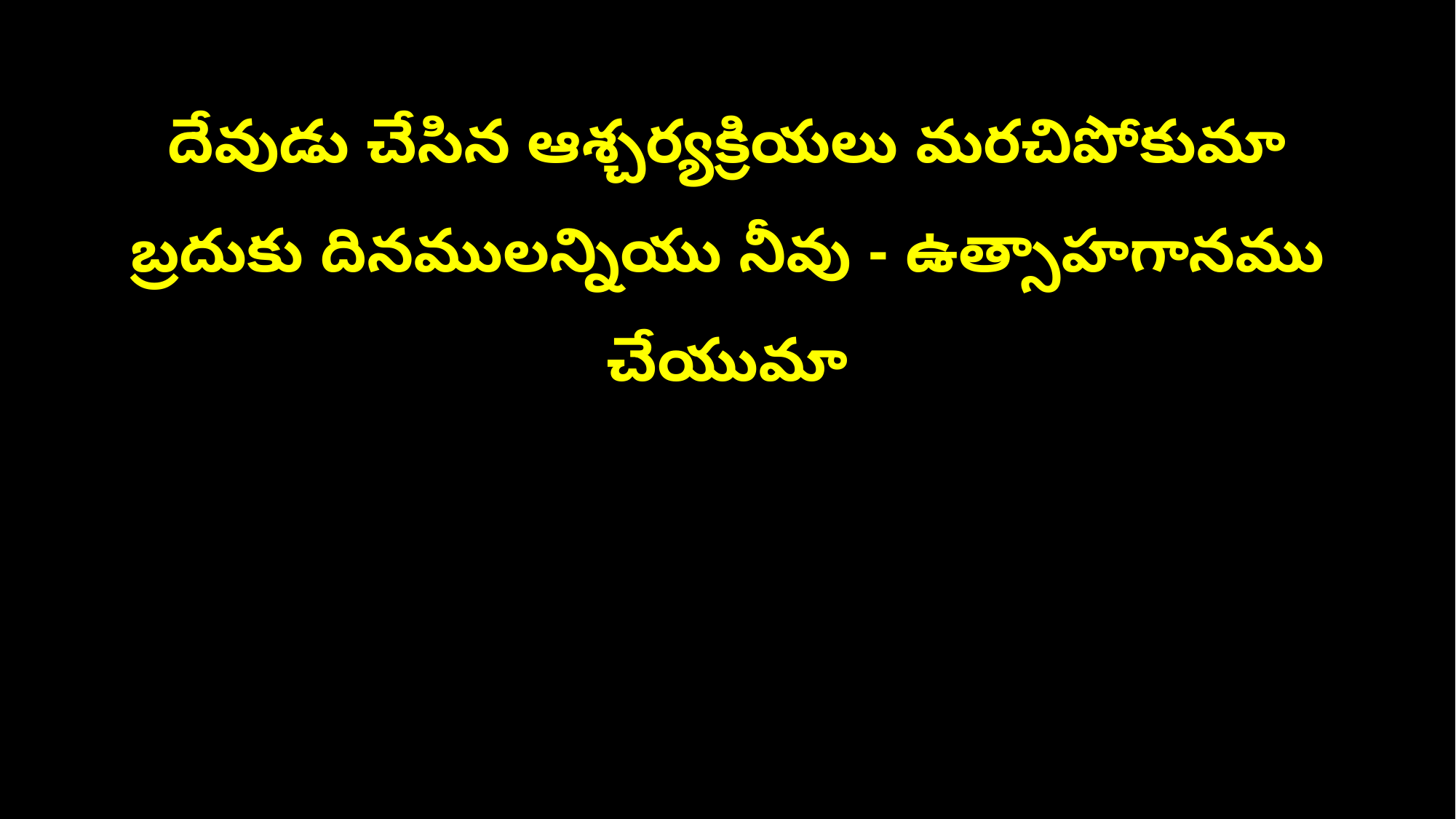

దేవుడు చేసిన ఆశ్చర్యక్రియలు మరచిపోకుమా
బ్రదుకు దినములన్నియు నీవు - ఉత్సాహగానము చేయుమా